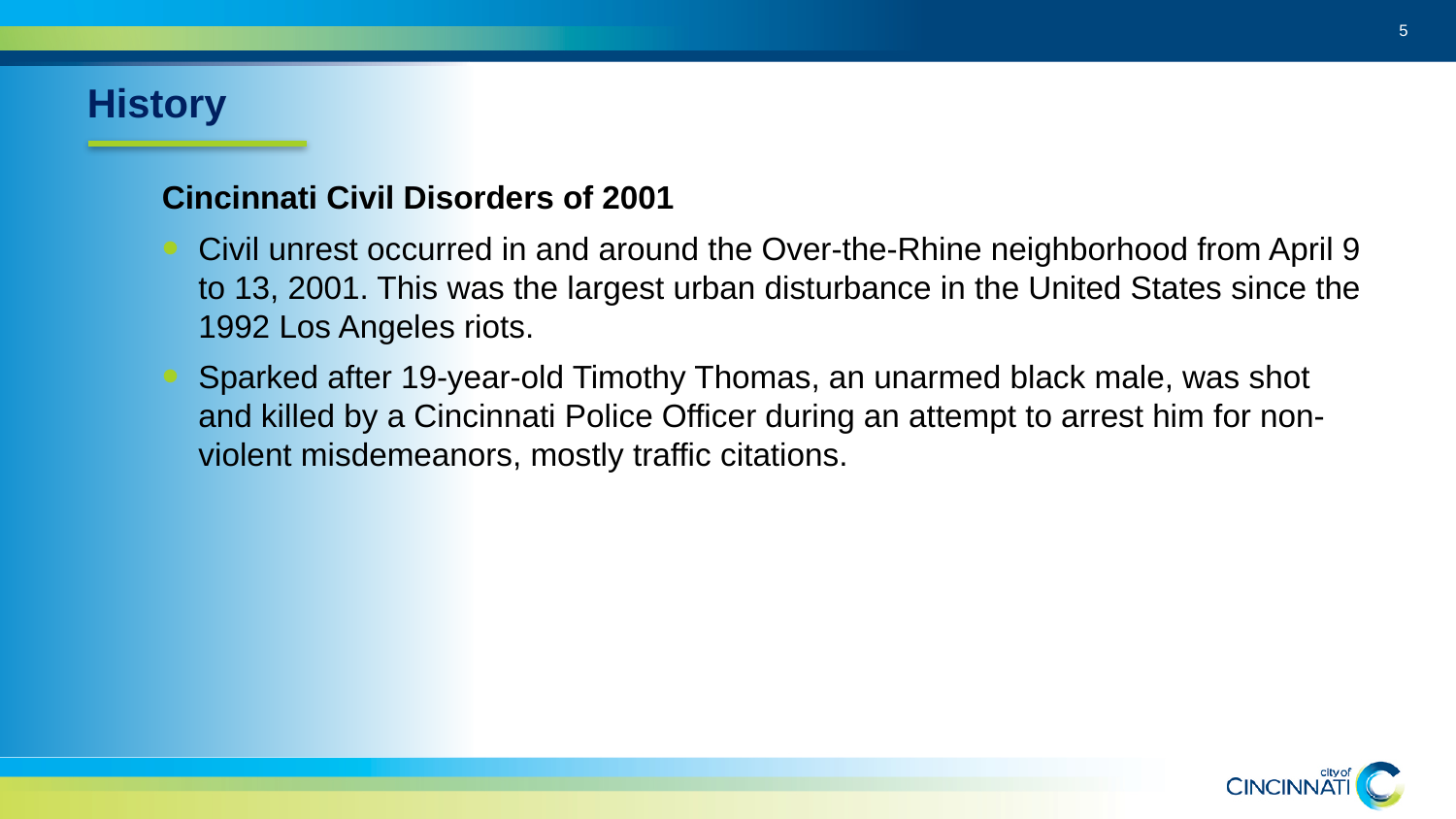

5

History
Cincinnati Civil Disorders of 2001
Civil unrest occurred in and around the Over-the-Rhine neighborhood from April 9 to 13, 2001. This was the largest urban disturbance in the United States since the 1992 Los Angeles riots.
Sparked after 19-year-old Timothy Thomas, an unarmed black male, was shot and killed by a Cincinnati Police Officer during an attempt to arrest him for non-violent misdemeanors, mostly traffic citations.